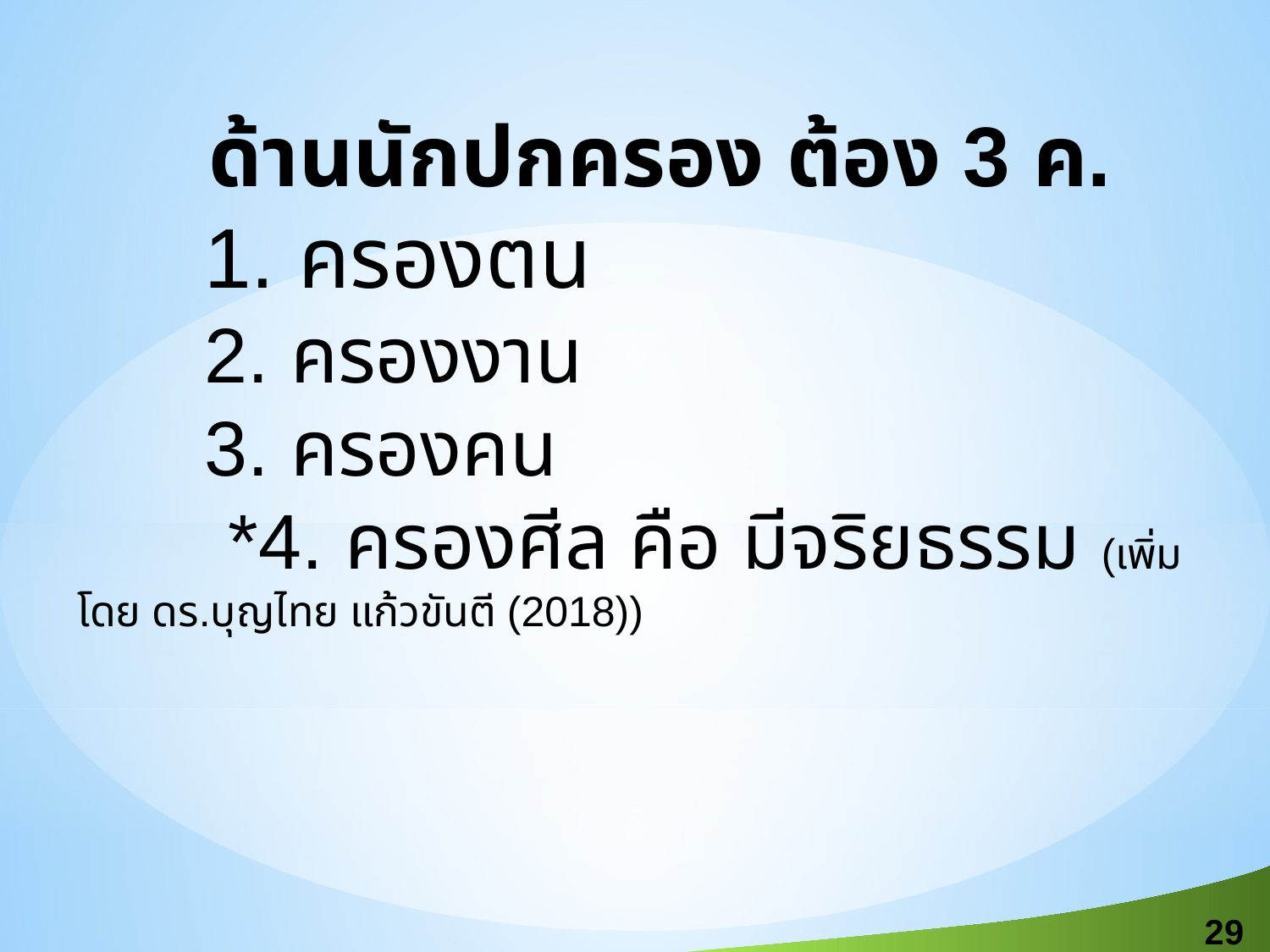

ด้านนักปกครอง ต้อง 3 ค.
	1. ครองตน
	2. ครองงาน
	3. ครองคน
       *4. ครองศีล คือ มีจริยธรรม (เพิ่มโดย ดร.บุญไทย แก้วขันตี (2018))

29